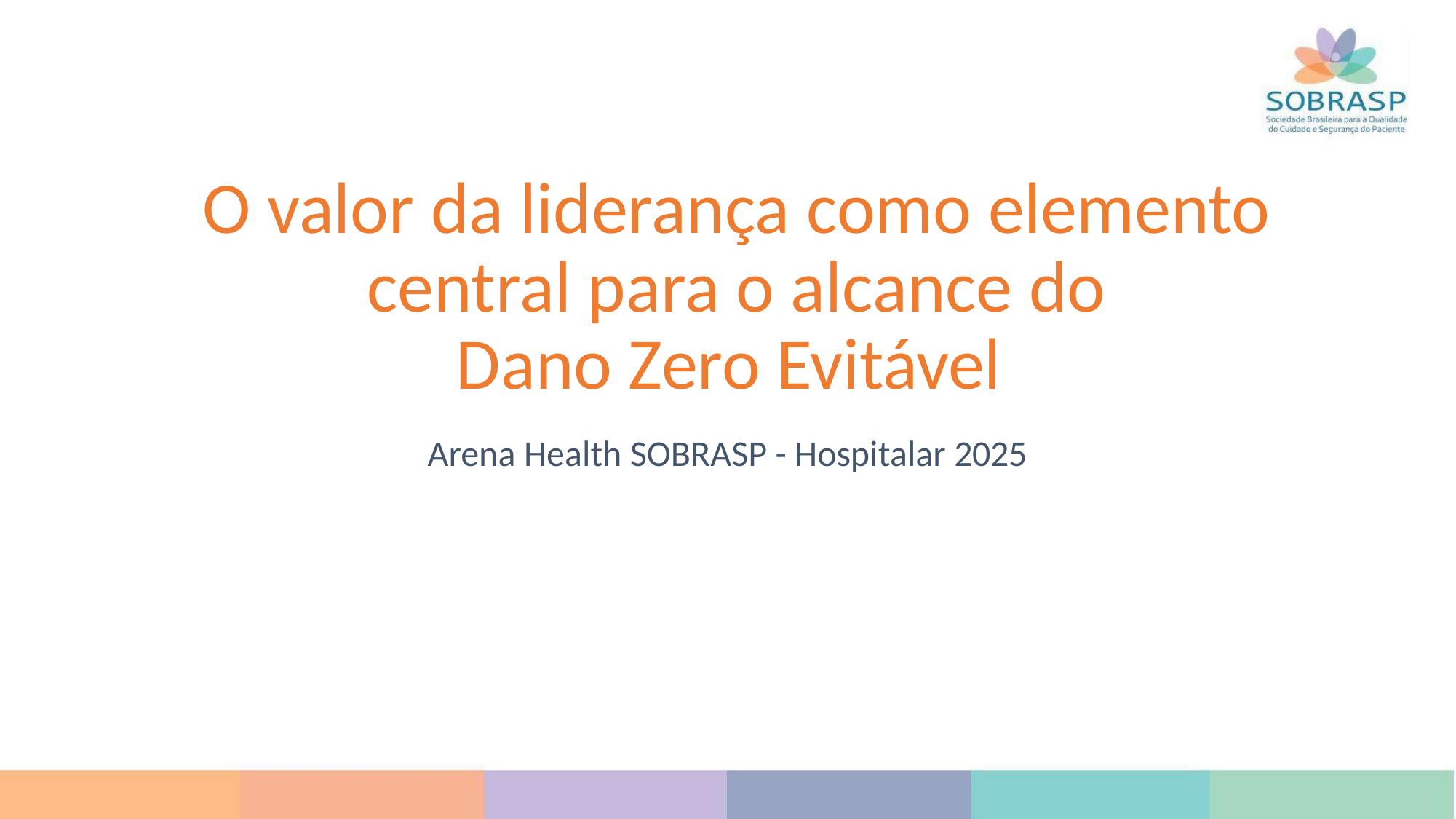

# O valor da liderança como elemento central para o alcance do
Dano Zero Evitável
Arena Health SOBRASP - Hospitalar 2025